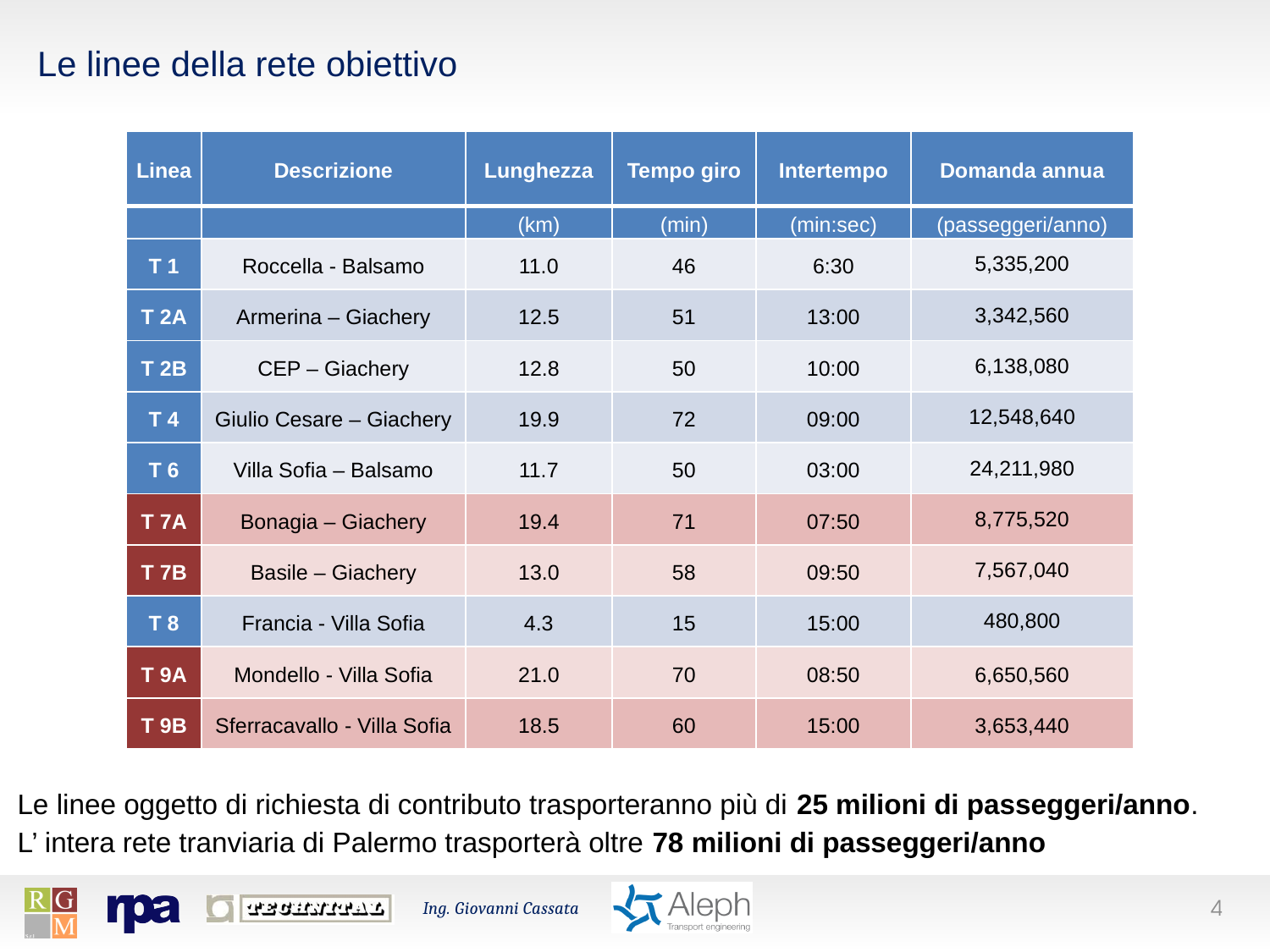

Le linee della rete obiettivo
| Linea | Descrizione | Lunghezza | Tempo giro | Intertempo | Domanda annua |
| --- | --- | --- | --- | --- | --- |
|  |  | (km) | (min) | (min:sec) | (passeggeri/anno) |
| T 1 | Roccella - Balsamo | 11.0 | 46 | 6:30 | 5,335,200 |
| T 2A | Armerina – Giachery | 12.5 | 51 | 13:00 | 3,342,560 |
| T 2B | CEP – Giachery | 12.8 | 50 | 10:00 | 6,138,080 |
| T 4 | Giulio Cesare – Giachery | 19.9 | 72 | 09:00 | 12,548,640 |
| T 6 | Villa Sofia – Balsamo | 11.7 | 50 | 03:00 | 24,211,980 |
| T 7A | Bonagia – Giachery | 19.4 | 71 | 07:50 | 8,775,520 |
| T 7B | Basile – Giachery | 13.0 | 58 | 09:50 | 7,567,040 |
| T 8 | Francia - Villa Sofia | 4.3 | 15 | 15:00 | 480,800 |
| T 9A | Mondello - Villa Sofia | 21.0 | 70 | 08:50 | 6,650,560 |
| T 9B | Sferracavallo - Villa Sofia | 18.5 | 60 | 15:00 | 3,653,440 |
Le linee oggetto di richiesta di contributo trasporteranno più di 25 milioni di passeggeri/anno.
L’ intera rete tranviaria di Palermo trasporterà oltre 78 milioni di passeggeri/anno
4